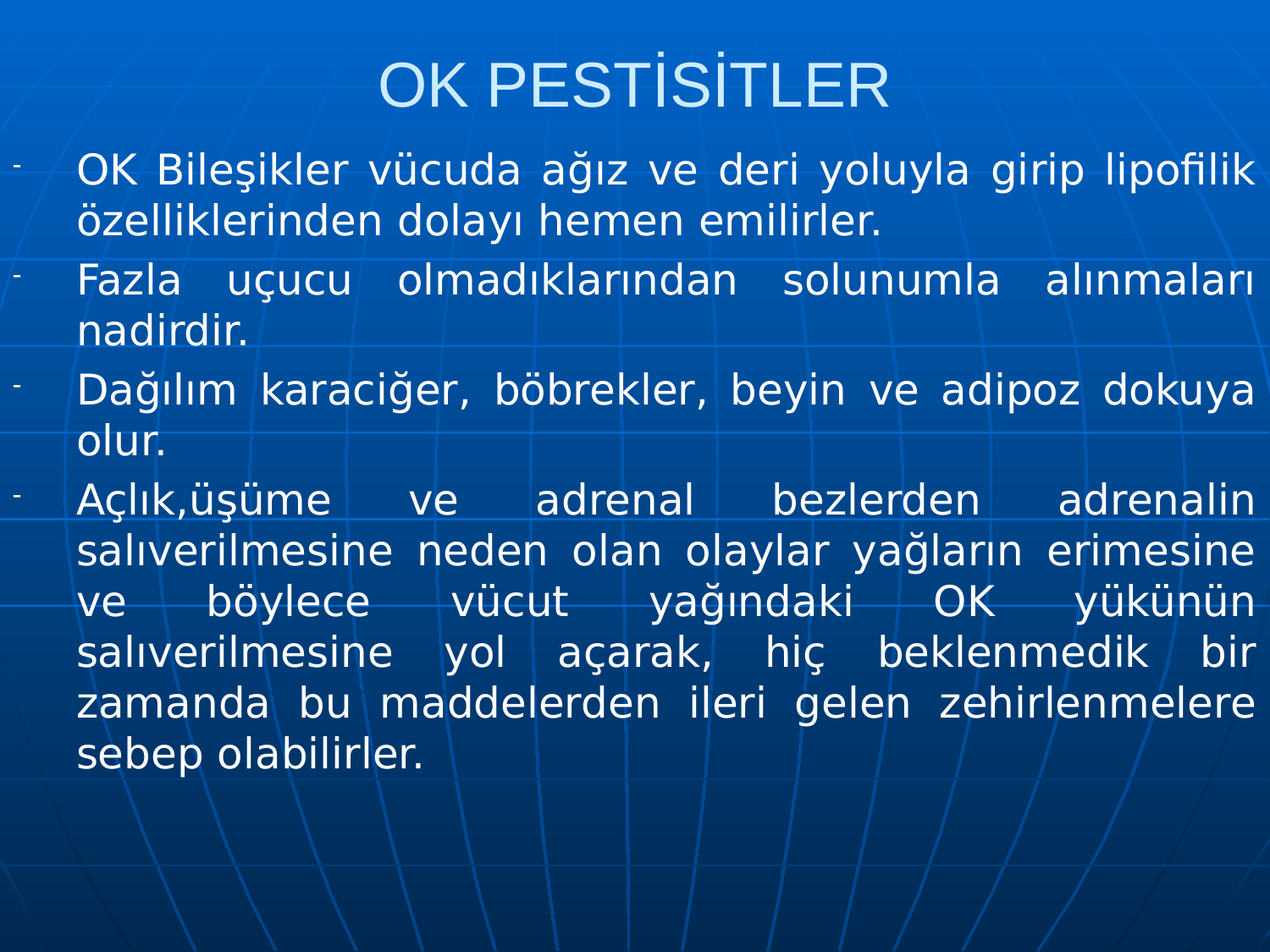

# OK PESTİSİTLER
OK Bileşikler vücuda ağız ve deri yoluyla girip lipofilik özelliklerinden dolayı hemen emilirler.
Fazla uçucu olmadıklarından solunumla alınmaları nadirdir.
Dağılım karaciğer, böbrekler, beyin ve adipoz dokuya olur.
Açlık,üşüme ve adrenal bezlerden adrenalin salıverilmesine neden olan olaylar yağların erimesine ve böylece vücut yağındaki OK yükünün salıverilmesine yol açarak, hiç beklenmedik bir zamanda bu maddelerden ileri gelen zehirlenmelere sebep olabilirler.